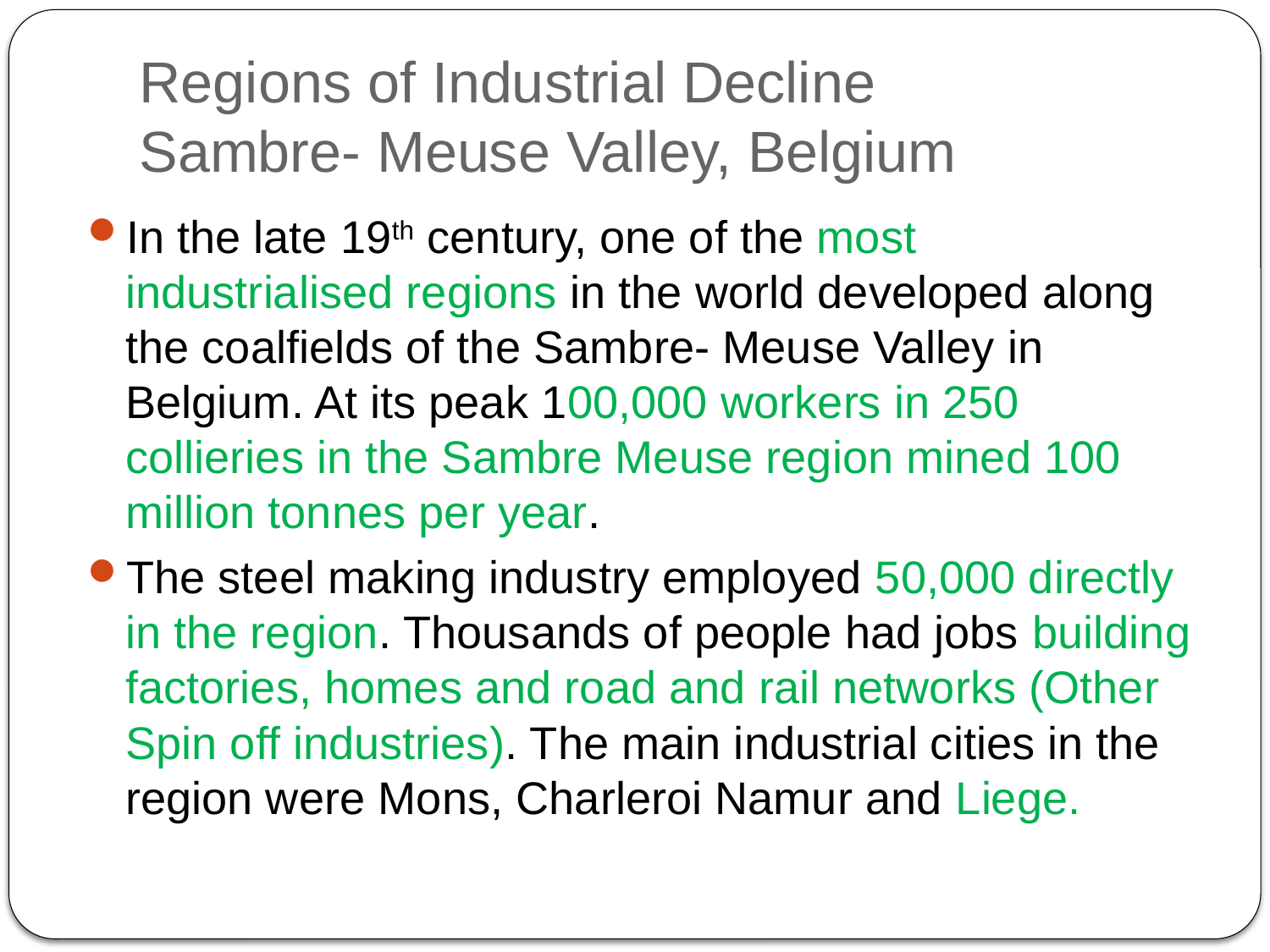

# Regions of Industrial Decline Sambre- Meuse Valley, Belgium
In the late 19th century, one of the most industrialised regions in the world developed along the coalfields of the Sambre- Meuse Valley in Belgium. At its peak 100,000 workers in 250 collieries in the Sambre Meuse region mined 100 million tonnes per year.
The steel making industry employed 50,000 directly in the region. Thousands of people had jobs building factories, homes and road and rail networks (Other Spin off industries). The main industrial cities in the region were Mons, Charleroi Namur and Liege.